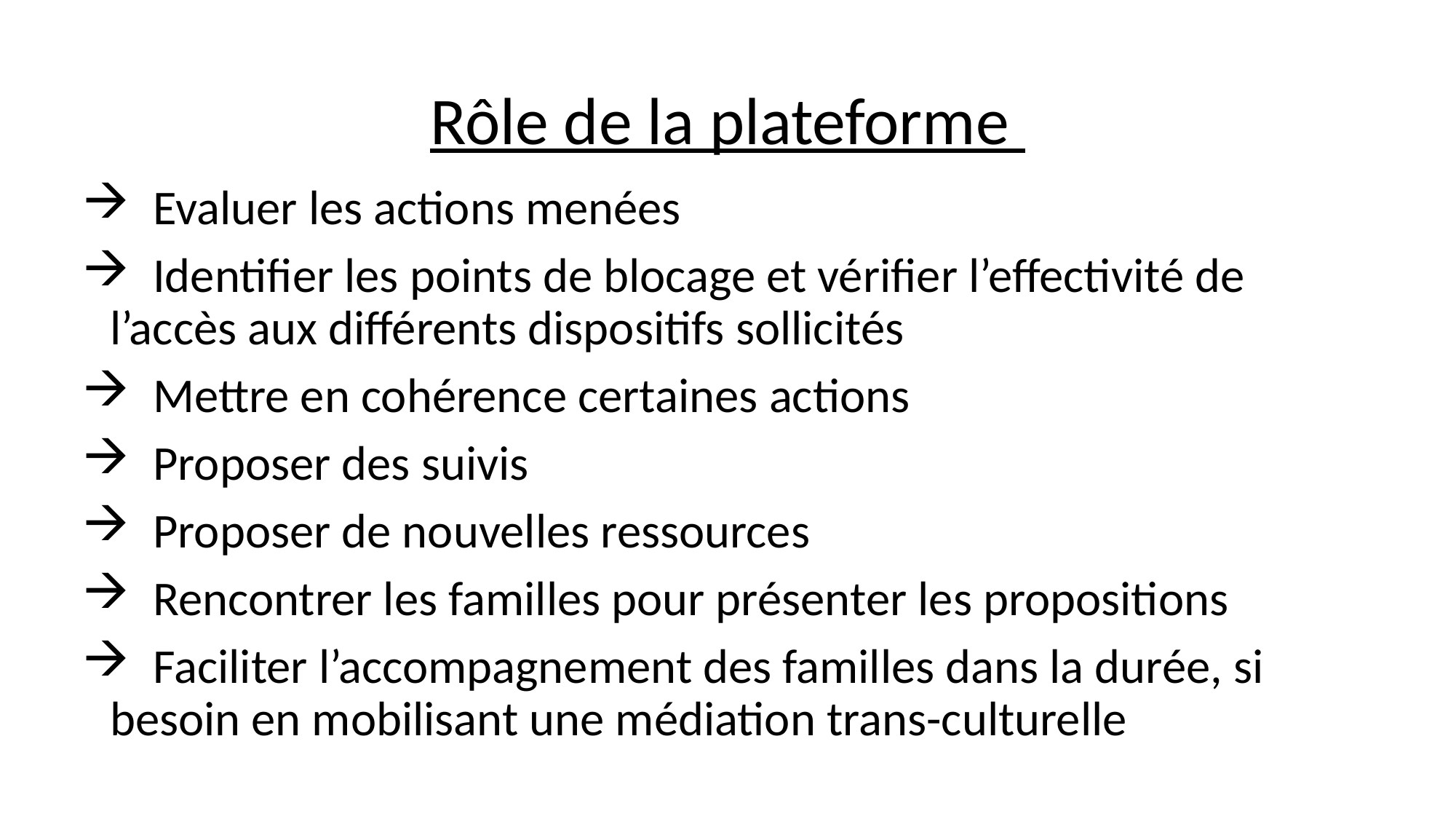

# Rôle de la plateforme
  Evaluer les actions menées
  Identifier les points de blocage et vérifier l’effectivité de l’accès aux différents dispositifs sollicités
  Mettre en cohérence certaines actions
  Proposer des suivis
  Proposer de nouvelles ressources
  Rencontrer les familles pour présenter les propositions
  Faciliter l’accompagnement des familles dans la durée, si besoin en mobilisant une médiation trans-culturelle